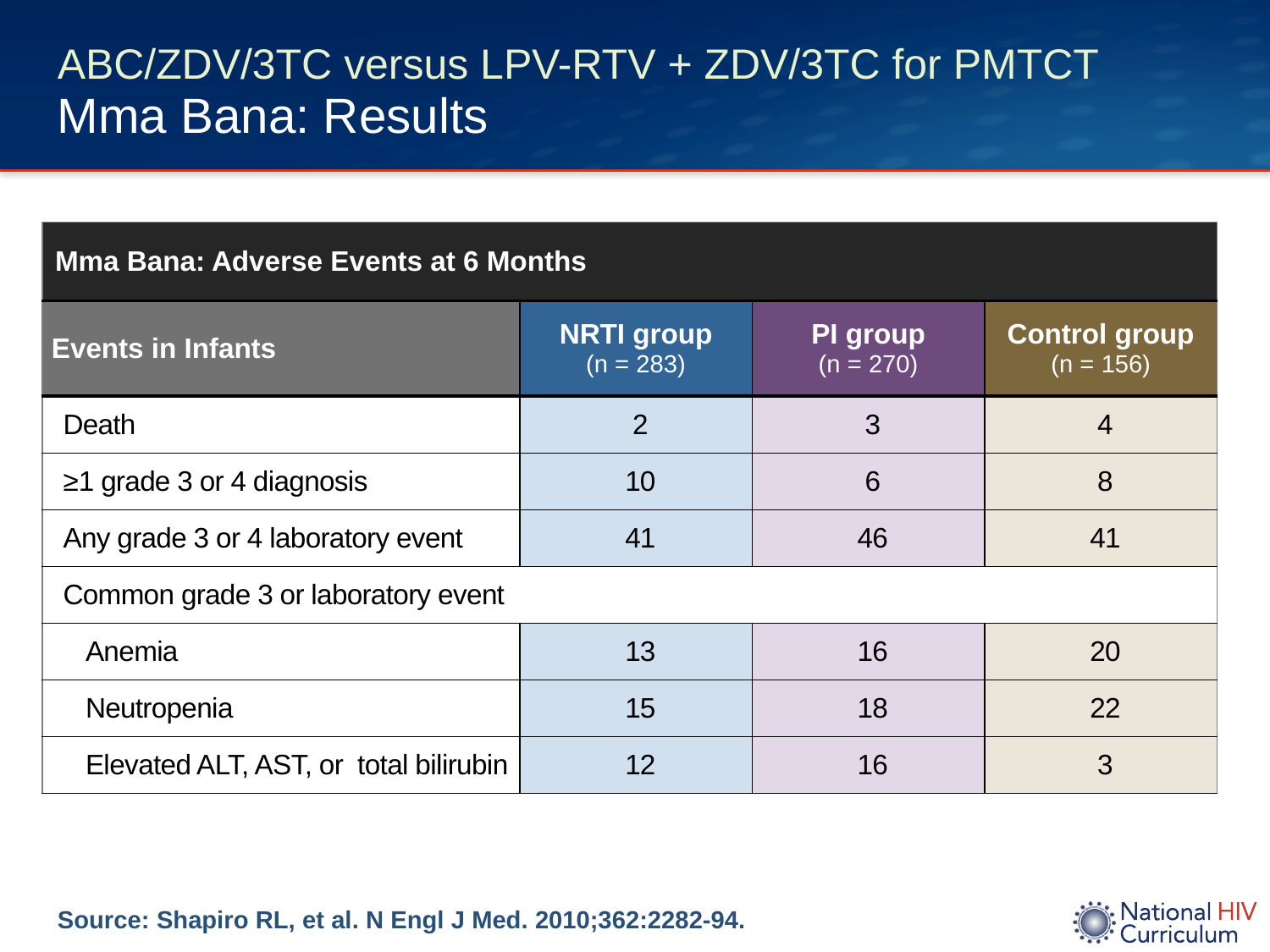

# ABC/ZDV/3TC versus LPV-RTV + ZDV/3TC for PMTCT Mma Bana: Results
| Mma Bana: Adverse Events at 6 Months |  |  |  |
| --- | --- | --- | --- |
| Events in Infants | NRTI group (n = 283) | PI group (n = 270) | Control group (n = 156) |
| Death | 2 | 3 | 4 |
| ≥1 grade 3 or 4 diagnosis | 10 | 6 | 8 |
| Any grade 3 or 4 laboratory event | 41 | 46 | 41 |
| Common grade 3 or laboratory event |  |  |  |
| Anemia | 13 | 16 | 20 |
| Neutropenia | 15 | 18 | 22 |
| Elevated ALT, AST, or total bilirubin | 12 | 16 | 3 |
Source: Shapiro RL, et al. N Engl J Med. 2010;362:2282-94.